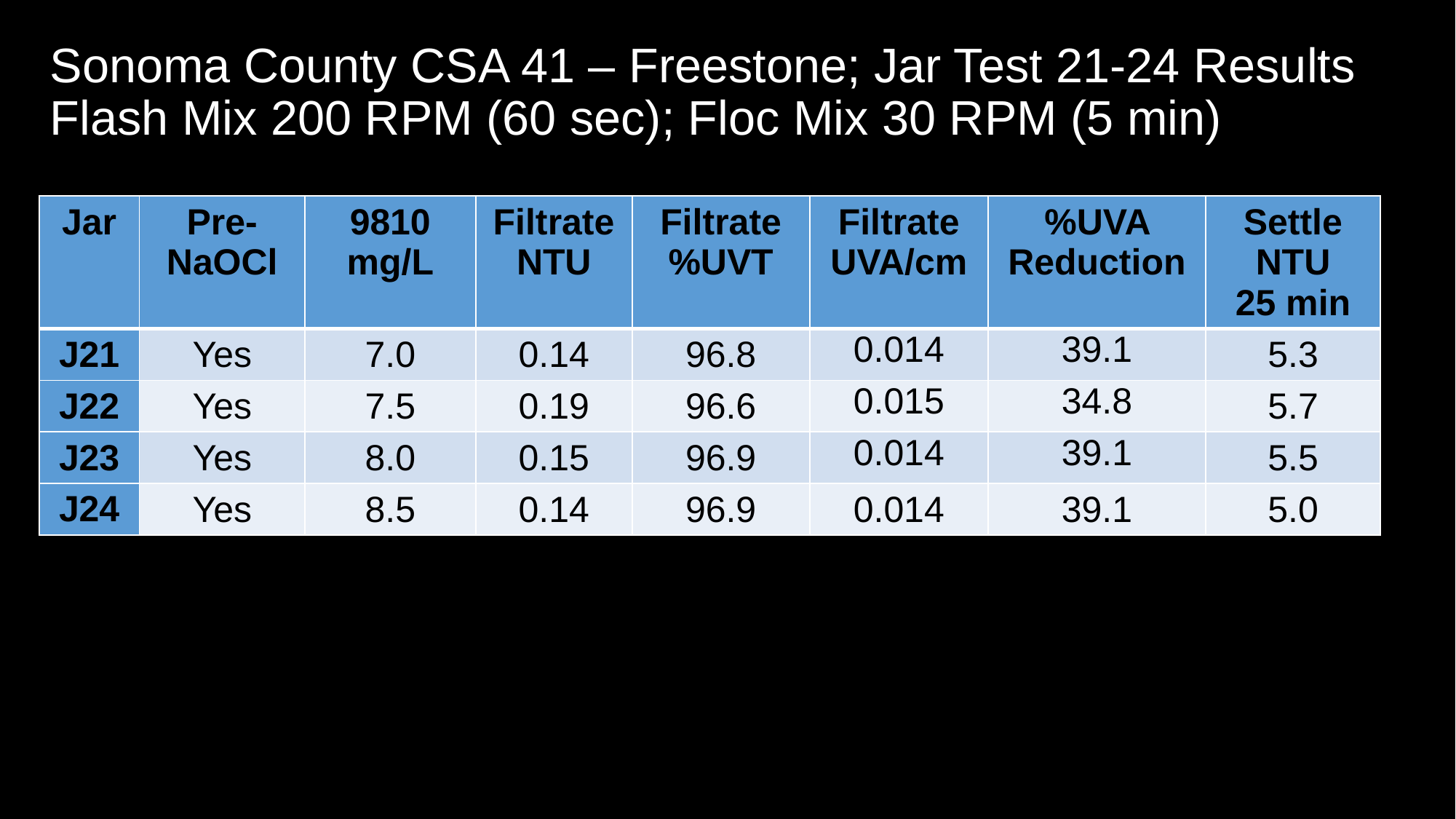

# Sonoma County CSA 41 – Freestone; Jar Test 21-24 Results Flash Mix 200 RPM (60 sec); Floc Mix 30 RPM (5 min)
| Jar | Pre-NaOCl | 9810 mg/L | Filtrate NTU | Filtrate %UVT | Filtrate UVA/cm | %UVA Reduction | Settle NTU 25 min |
| --- | --- | --- | --- | --- | --- | --- | --- |
| J21 | Yes | 7.0 | 0.14 | 96.8 | 0.014 | 39.1 | 5.3 |
| J22 | Yes | 7.5 | 0.19 | 96.6 | 0.015 | 34.8 | 5.7 |
| J23 | Yes | 8.0 | 0.15 | 96.9 | 0.014 | 39.1 | 5.5 |
| J24 | Yes | 8.5 | 0.14 | 96.9 | 0.014 | 39.1 | 5.0 |